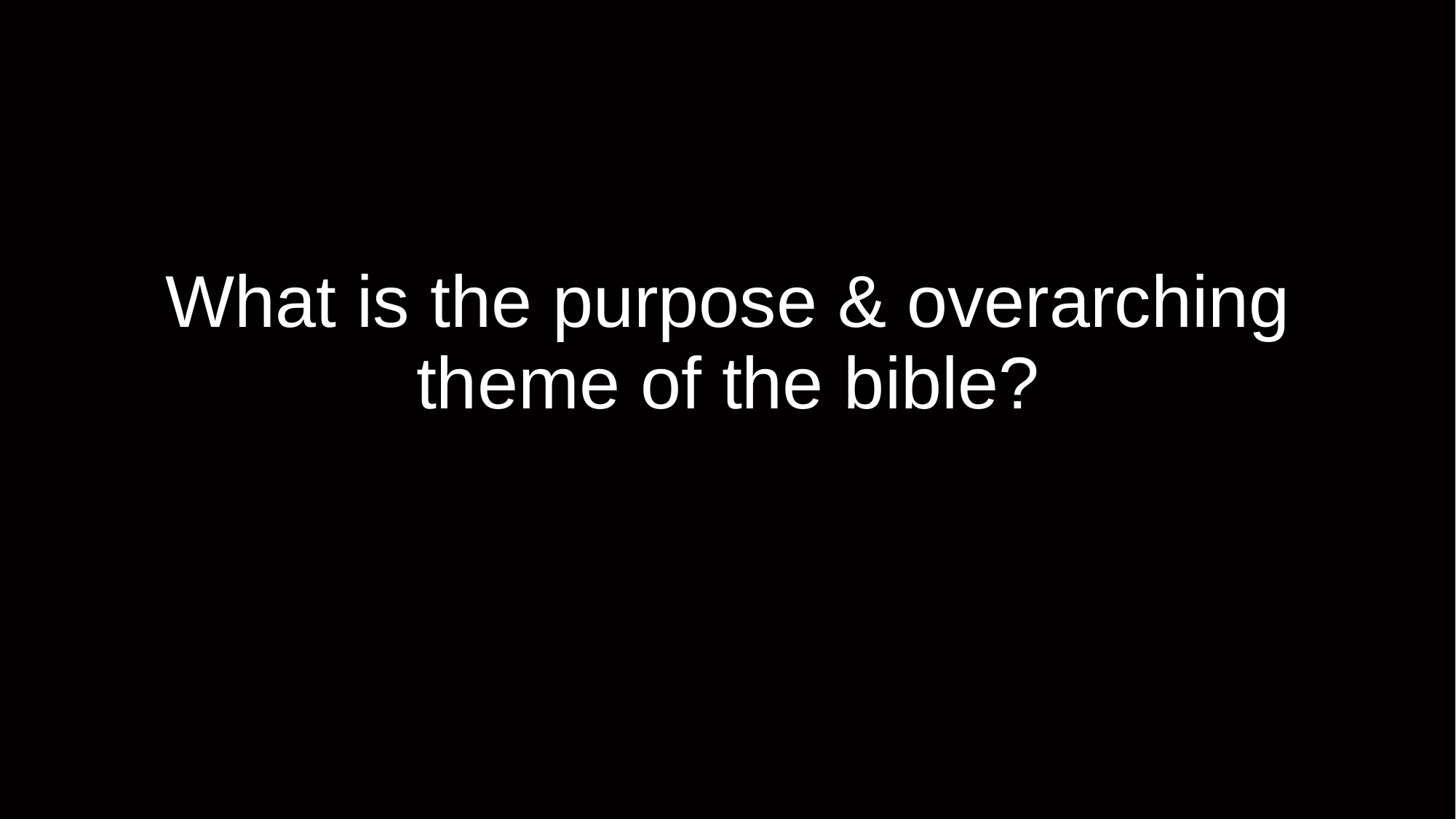

# What is the purpose & overarching theme of the bible?